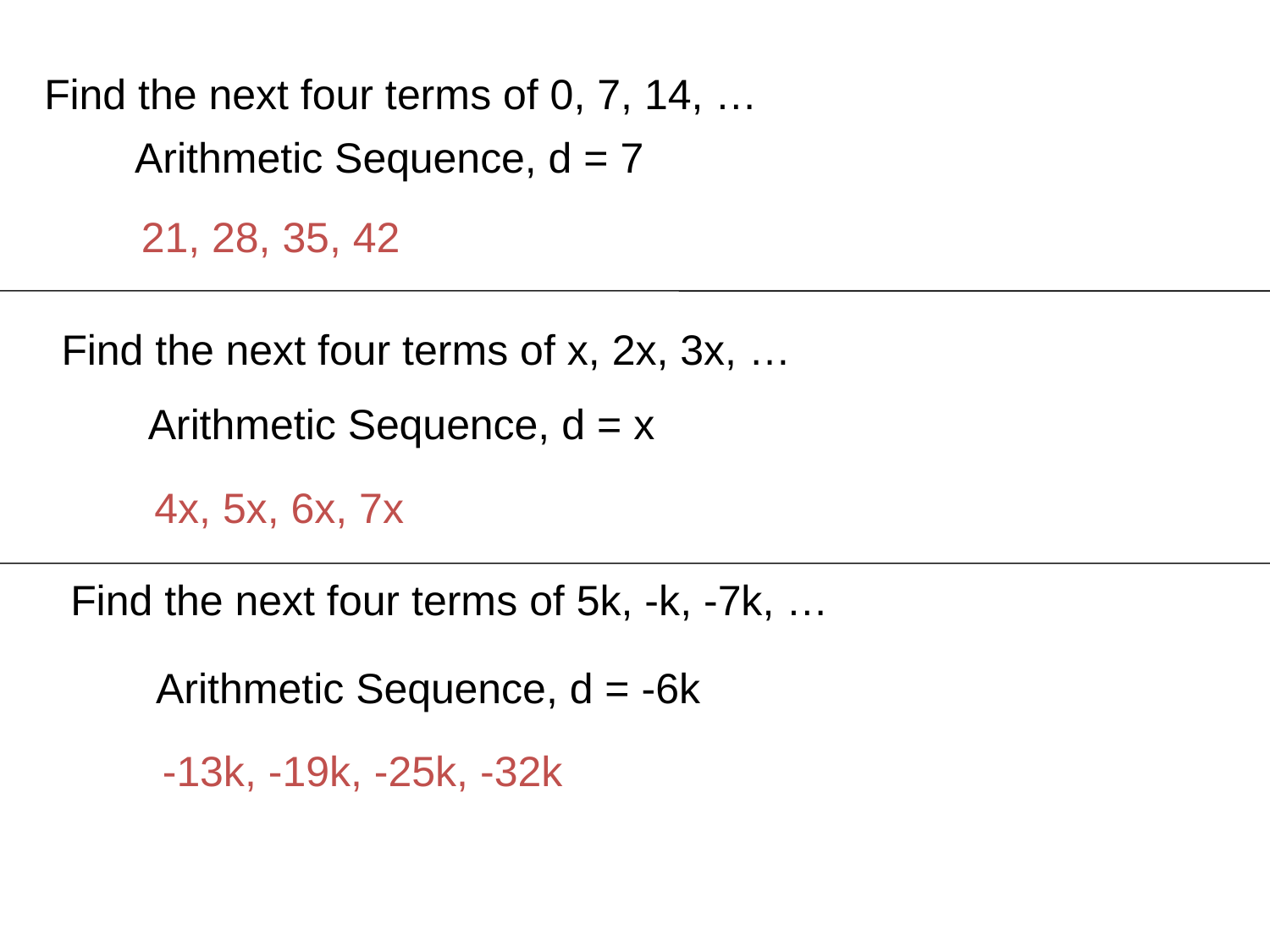

Find the next four terms of 0, 7, 14, …
Arithmetic Sequence, d = 7
21, 28, 35, 42

Find the next four terms of x, 2x, 3x, …
Arithmetic Sequence, d = x
4x, 5x, 6x, 7x

Find the next four terms of 5k, -k, -7k, …
Arithmetic Sequence, d = -6k
-13k, -19k, -25k, -32k